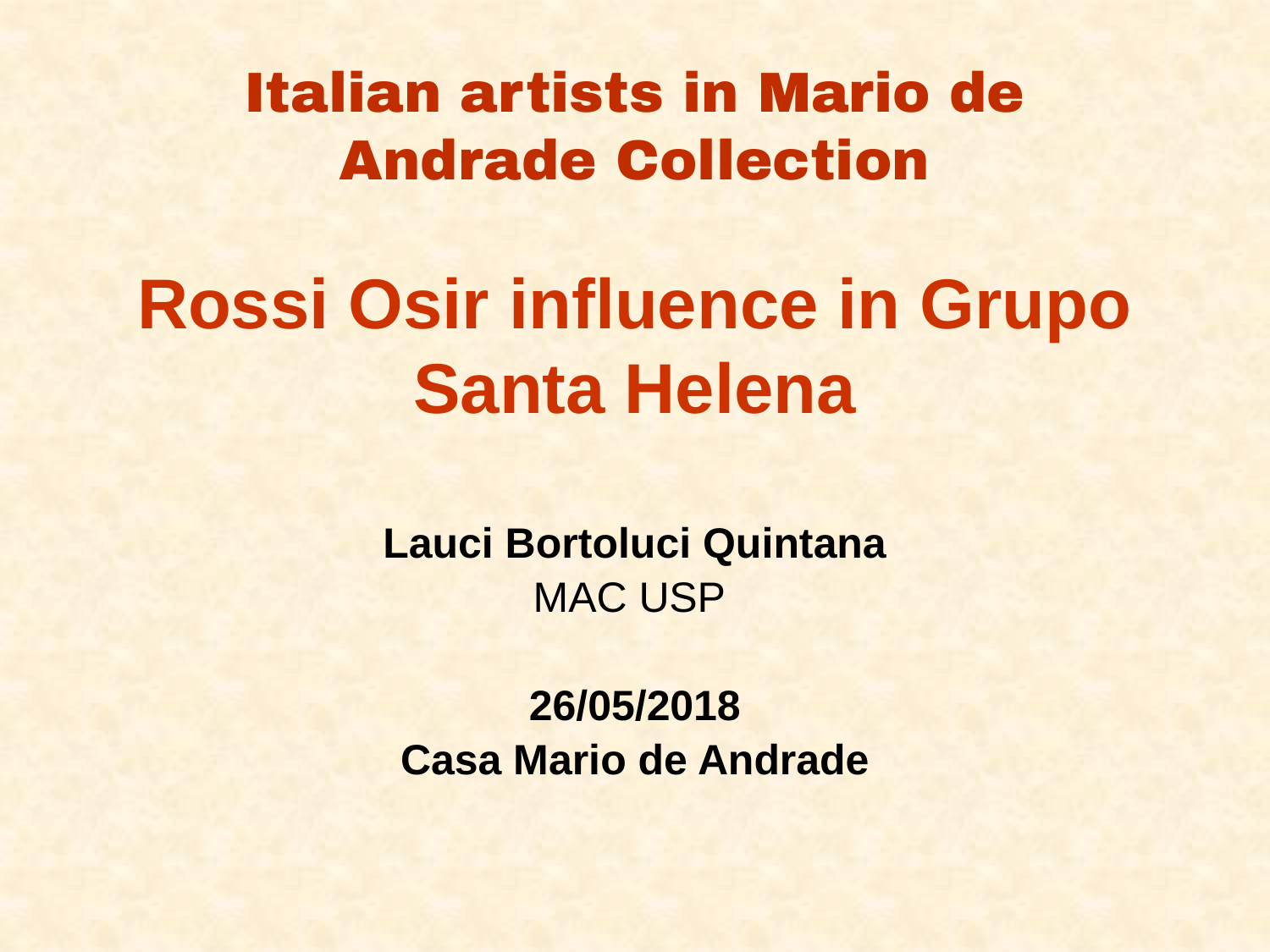

# Italian artists in Mario de Andrade Collection Rossi Osir influence in Grupo Santa Helena

Lauci Bortoluci Quintana
MAC USP

26/05/2018
Casa Mario de Andrade